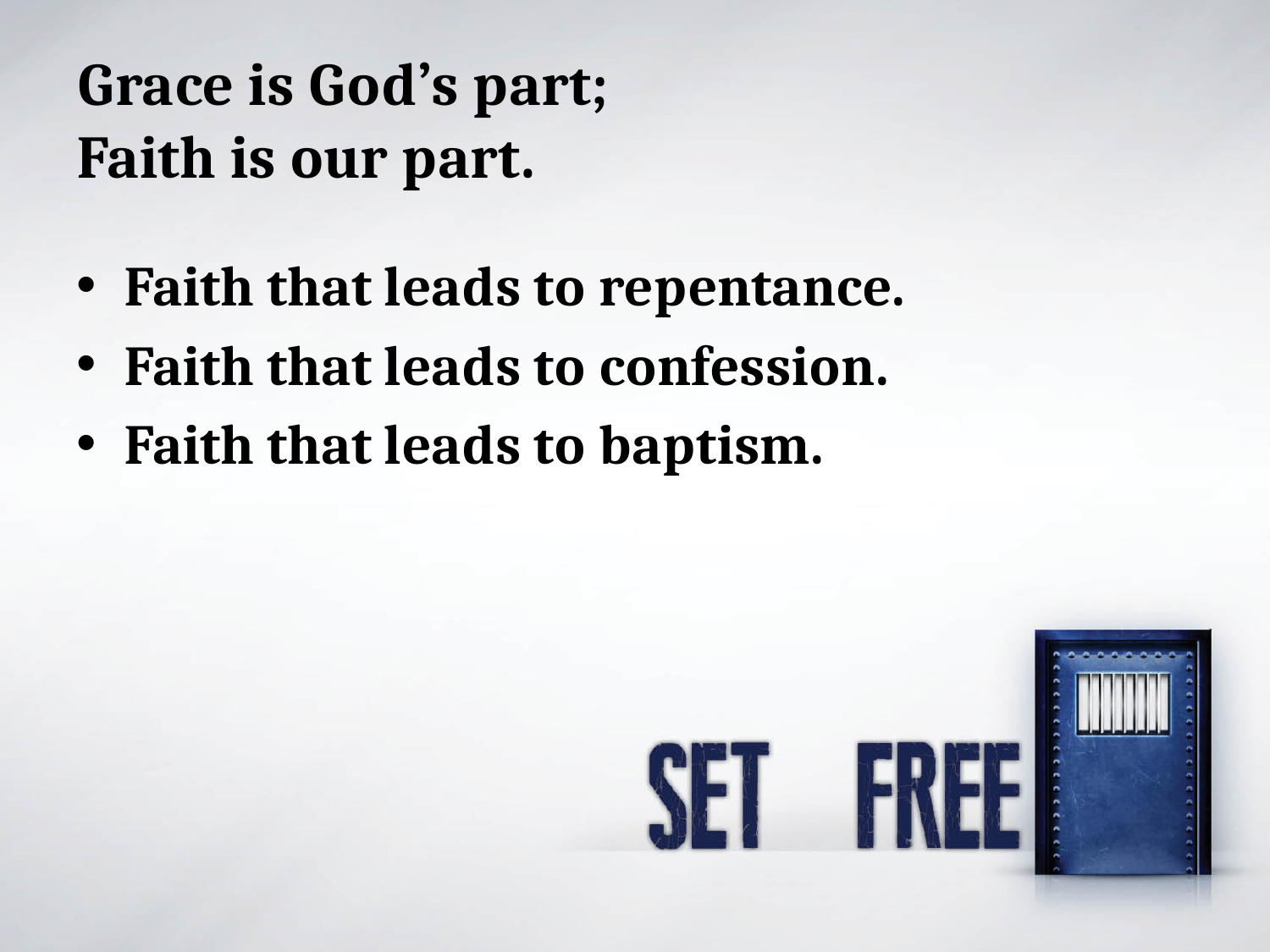

# Grace is God’s part; Faith is our part.
Faith that leads to repentance.
Faith that leads to confession.
Faith that leads to baptism.